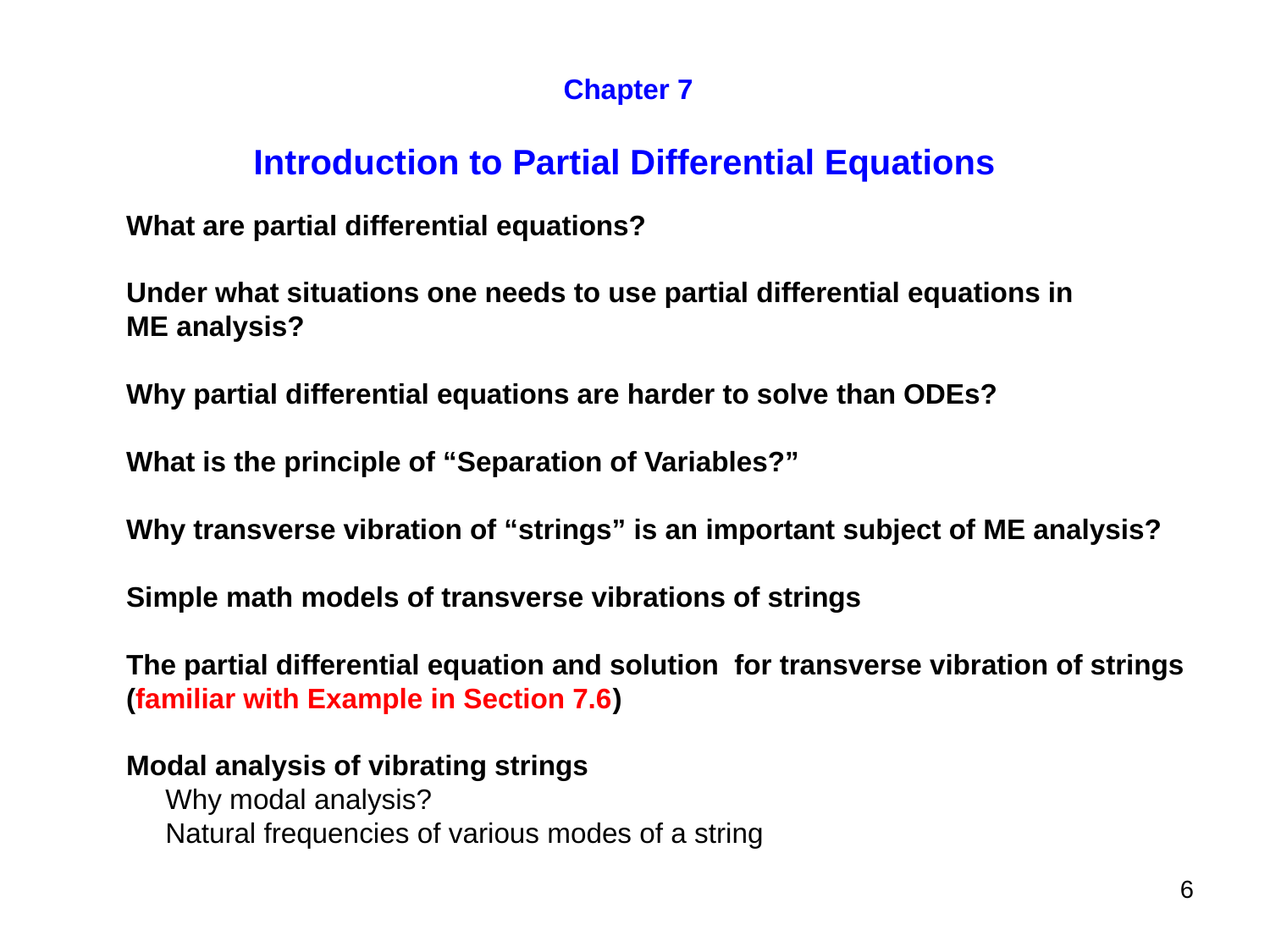

Chapter 7

Introduction to Partial Differential Equations
What are partial differential equations?

Under what situations one needs to use partial differential equations in
ME analysis?

Why partial differential equations are harder to solve than ODEs?

What is the principle of “Separation of Variables?”

Why transverse vibration of “strings” is an important subject of ME analysis?

Simple math models of transverse vibrations of strings

The partial differential equation and solution  for transverse vibration of strings
(familiar with Example in Section 7.6)

Modal analysis of vibrating strings
     Why modal analysis?
     Natural frequencies of various modes of a string
6